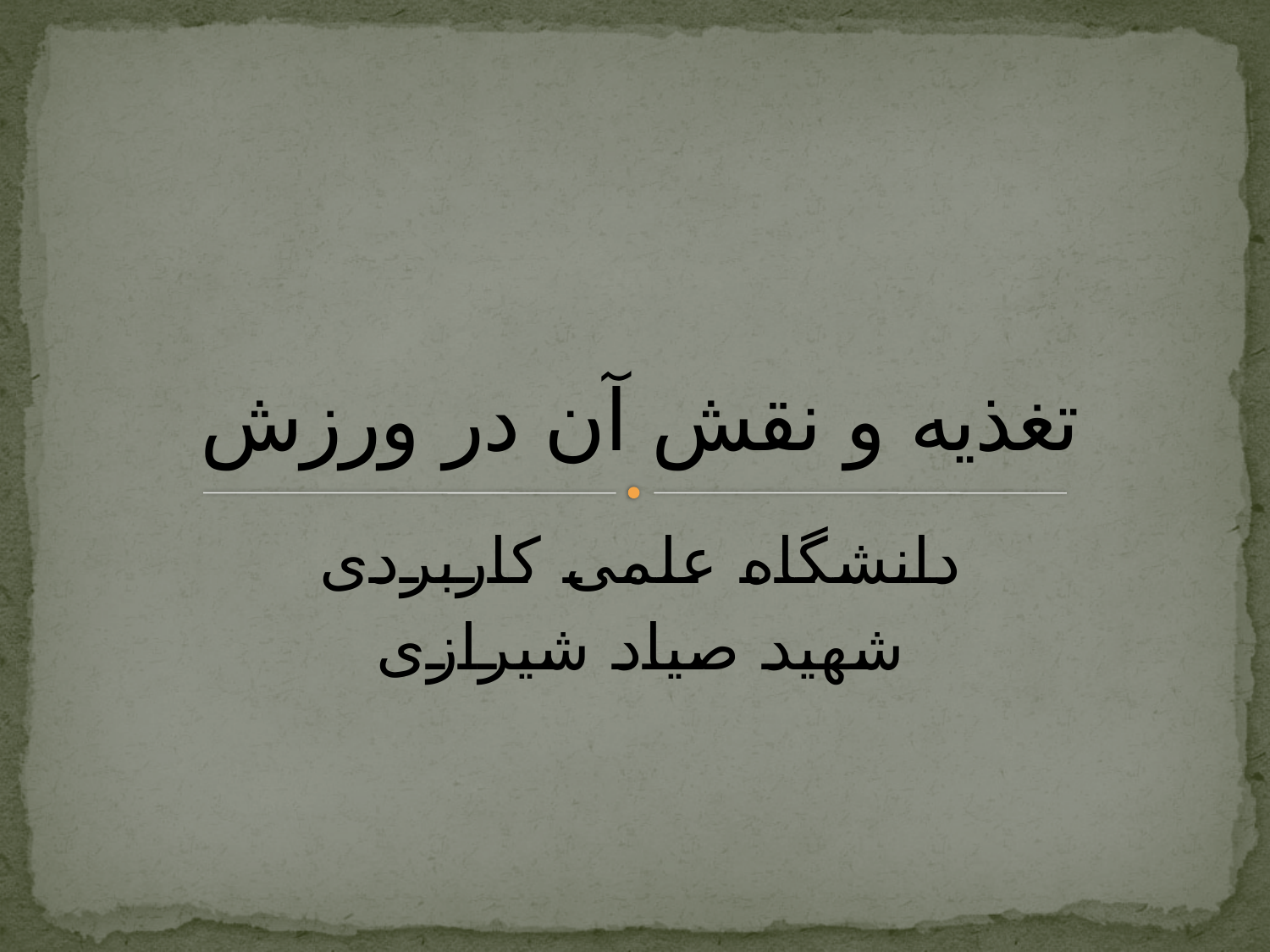

# تغذیه و نقش آن در ورزش
دانشگاه علمی کاربردی
شهید صیاد شیرازی